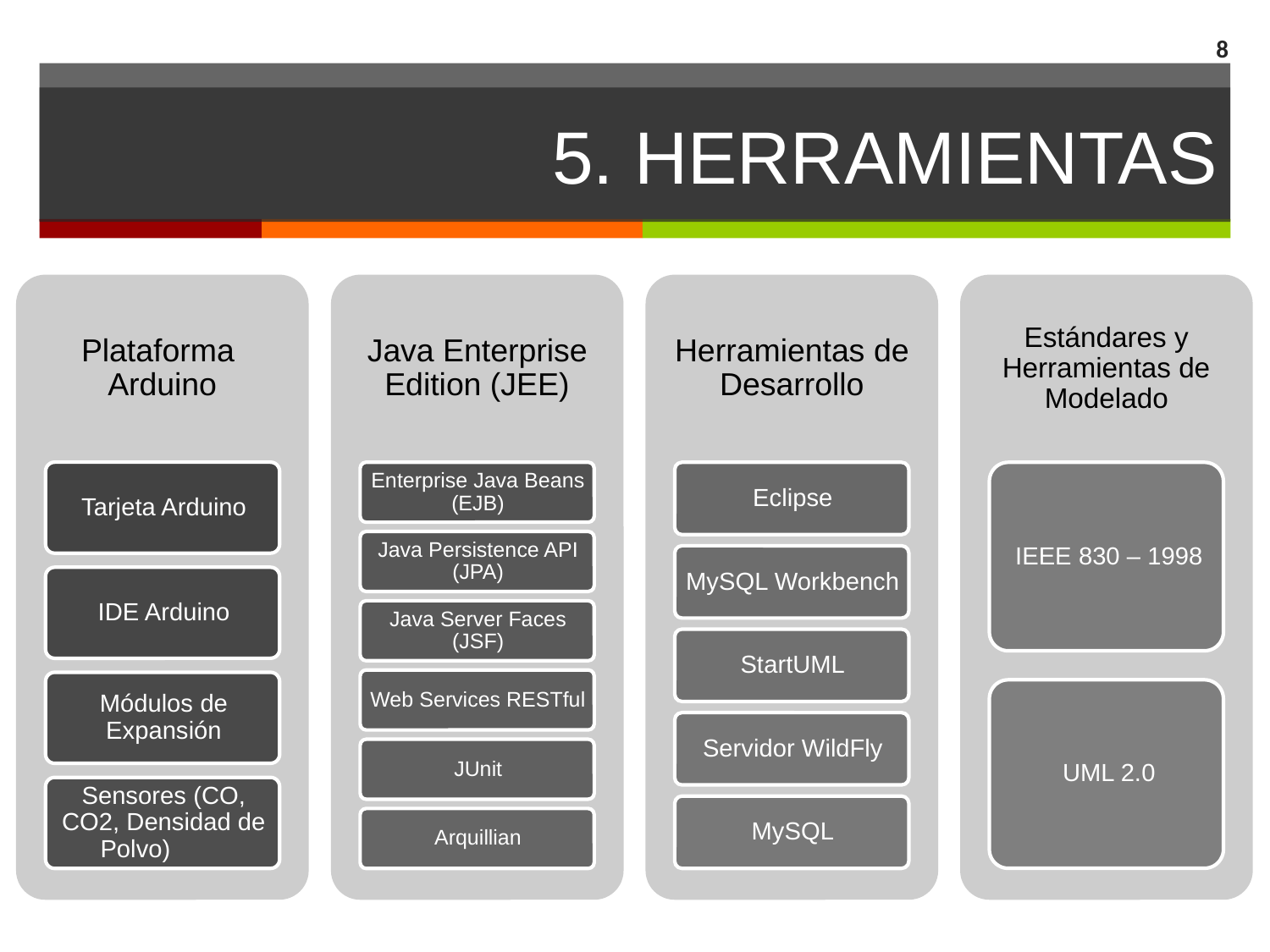

8
# 5. HERRAMIENTAS
Plataforma  Arduino
Tarjeta Arduino
IDE Arduino
Módulos de Expansión
Sensores (CO, CO2, Densidad de Polvo)
Java Enterprise Edition (JEE)
Enterprise Java Beans (EJB)
Java Persistence API (JPA)
Java Server Faces (JSF)
Web Services RESTful
JUnit
Arquillian
Herramientas de Desarrollo
Eclipse
MySQL Workbench
StartUML
Servidor WildFly
MySQL
Estándares y Herramientas de Modelado
IEEE 830 – 1998
UML 2.0